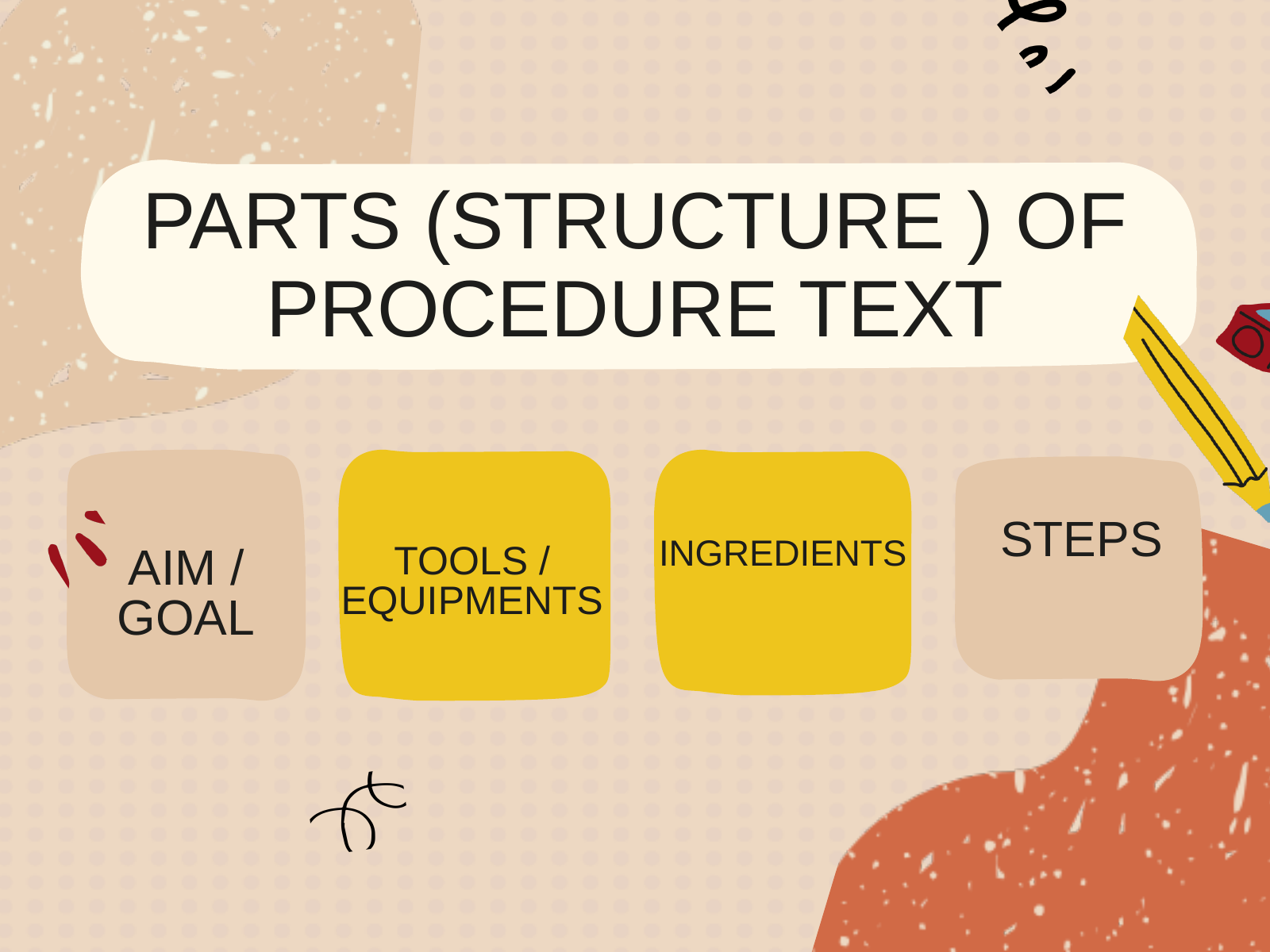

PARTS (STRUCTURE ) OF PROCEDURE TEXT

STEPS
INGREDIENTS

TOOLS / EQUIPMENTS
AIM / GOAL